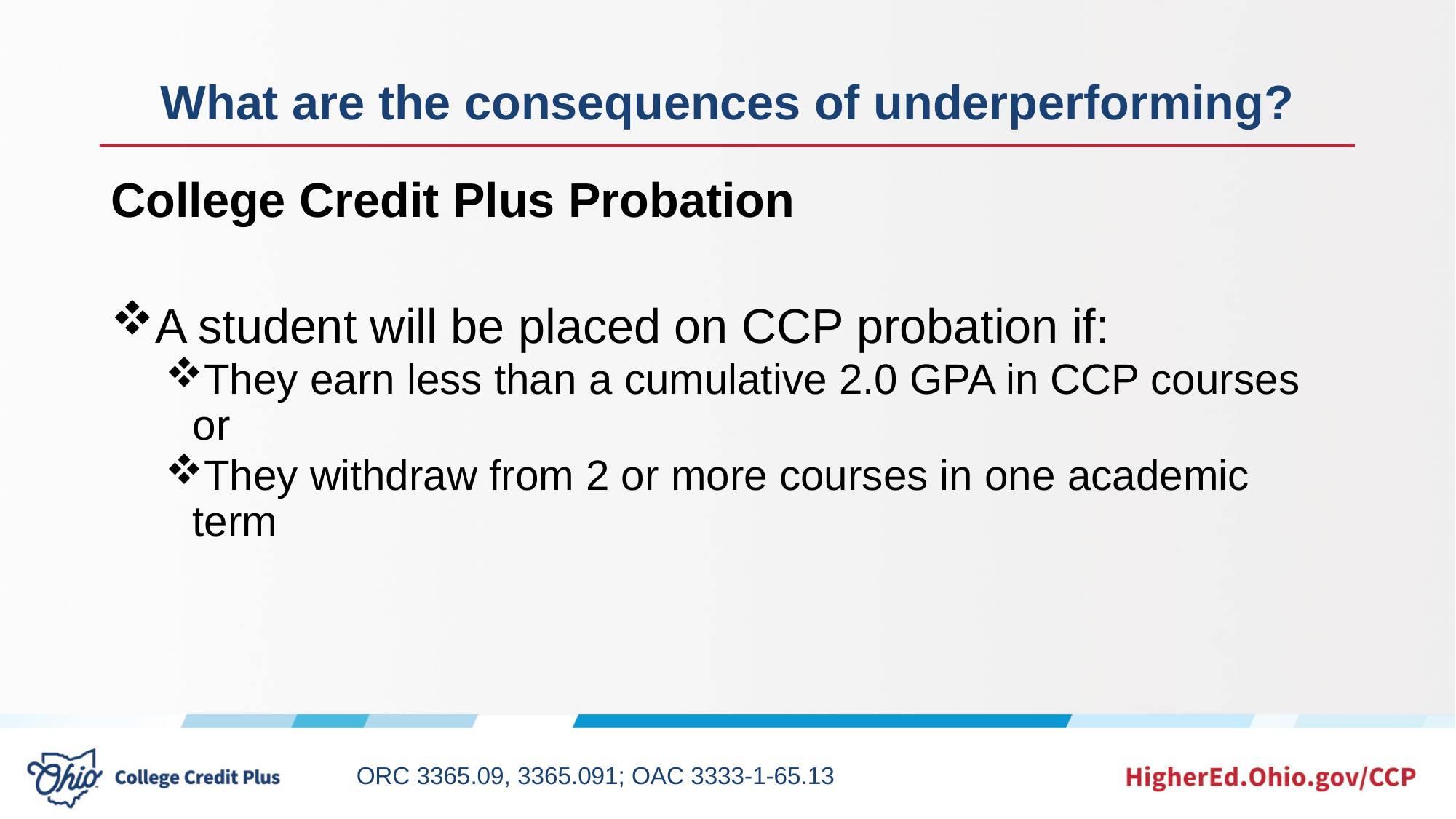

# What are the consequences of underperforming?
College Credit Plus Probation

A student will be placed on CCP probation if:
They earn less than a cumulative 2.0 GPA in CCP courses or
They withdraw from 2 or more courses in one academic term

ORC 3365.09, 3365.091; OAC 3333-1-65.13